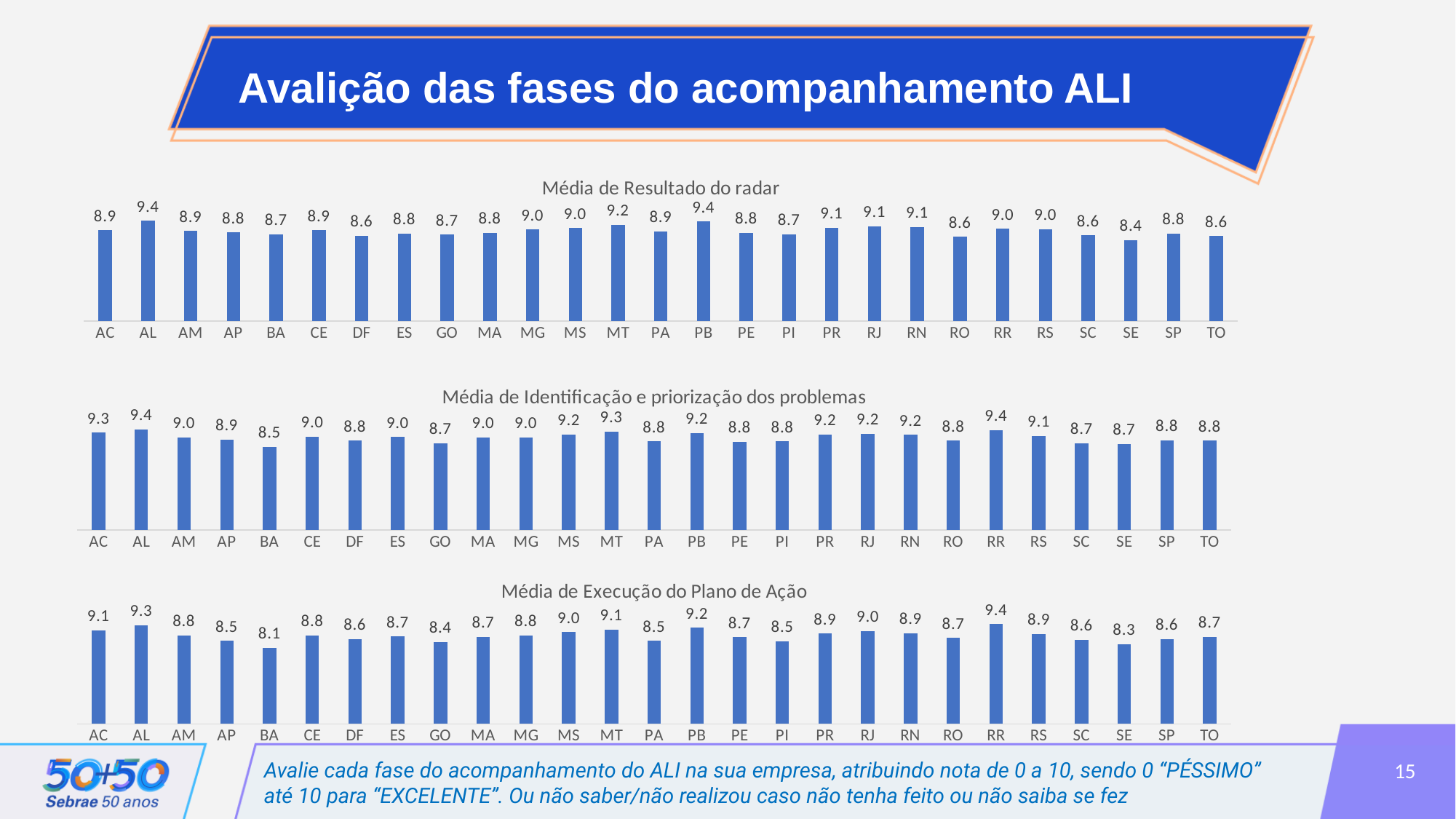

Avalição das fases do acompanhamento ALI

### Chart:

| Category | Média de Resultado do radar |
|---|---|
| AC | 8.928571428571429 |
| AL | 9.435897435897436 |
| AM | 8.894736842105264 |
| AP | 8.807692307692308 |
| BA | 8.7 |
| CE | 8.928571428571429 |
| DF | 8.641304347826088 |
| ES | 8.75 |
| GO | 8.683908045977011 |
| MA | 8.78 |
| MG | 8.963671128107075 |
| MS | 9.048192771084338 |
| MT | 9.23076923076923 |
| PA | 8.869565217391305 |
| PB | 9.39655172413793 |
| PE | 8.783505154639176 |
| PI | 8.69811320754717 |
| PR | 9.07 |
| RJ | 9.131578947368421 |
| RN | 9.092592592592593 |
| RO | 8.571428571428571 |
| RR | 9.0 |
| RS | 8.988668555240793 |
| SC | 8.643076923076922 |
| SE | 8.383333333333333 |
| SP | 8.756465517241379 |
| TO | 8.612903225806452 |

### Chart:

| Category | Média de Identificação e priorização dos problemas |
|---|---|
| AC | 9.266666666666667 |
| AL | 9.444444444444445 |
| AM | 9.0 |
| AP | 8.892857142857142 |
| BA | 8.49056603773585 |
| CE | 9.035714285714286 |
| DF | 8.83157894736842 |
| ES | 9.023529411764706 |
| GO | 8.691891891891892 |
| MA | 9.0 |
| MG | 9.014285714285714 |
| MS | 9.173913043478262 |
| MT | 9.317073170731707 |
| PA | 8.791666666666666 |
| PB | 9.234375 |
| PE | 8.770642201834862 |
| PI | 8.796296296296296 |
| PR | 9.163551401869158 |
| RJ | 9.212435233160623 |
| RN | 9.155963302752294 |
| RO | 8.833333333333334 |
| RR | 9.4 |
| RS | 9.087301587301587 |
| SC | 8.705555555555556 |
| SE | 8.666666666666666 |
| SP | 8.849716446124763 |
| TO | 8.838709677419354 |

### Chart:

| Category | Média de Execução do Plano de Ação |
|---|---|
| AC | 9.0625 |
| AL | 9.340909090909092 |
| AM | 8.8 |
| AP | 8.5 |
| BA | 8.12962962962963 |
| CE | 8.8 |
| DF | 8.604166666666666 |
| ES | 8.732558139534884 |
| GO | 8.448087431693988 |
| MA | 8.703703703703704 |
| MG | 8.787658802177859 |
| MS | 8.968421052631578 |
| MT | 9.097560975609756 |
| PA | 8.5 |
| PB | 9.2 |
| PE | 8.697247706422019 |
| PI | 8.462962962962964 |
| PR | 8.892523364485982 |
| RJ | 9.020833333333334 |
| RN | 8.908256880733944 |
| RO | 8.652173913043478 |
| RR | 9.4 |
| RS | 8.86968085106383 |
| SC | 8.564606741573034 |
| SE | 8.313432835820896 |
| SP | 8.59156279961649 |
| TO | 8.709677419354838 |
15
Avalie cada fase do acompanhamento do ALI na sua empresa, atribuindo nota de 0 a 10, sendo 0 “PÉSSIMO” até 10 para “EXCELENTE”. Ou não saber/não realizou caso não tenha feito ou não saiba se fez